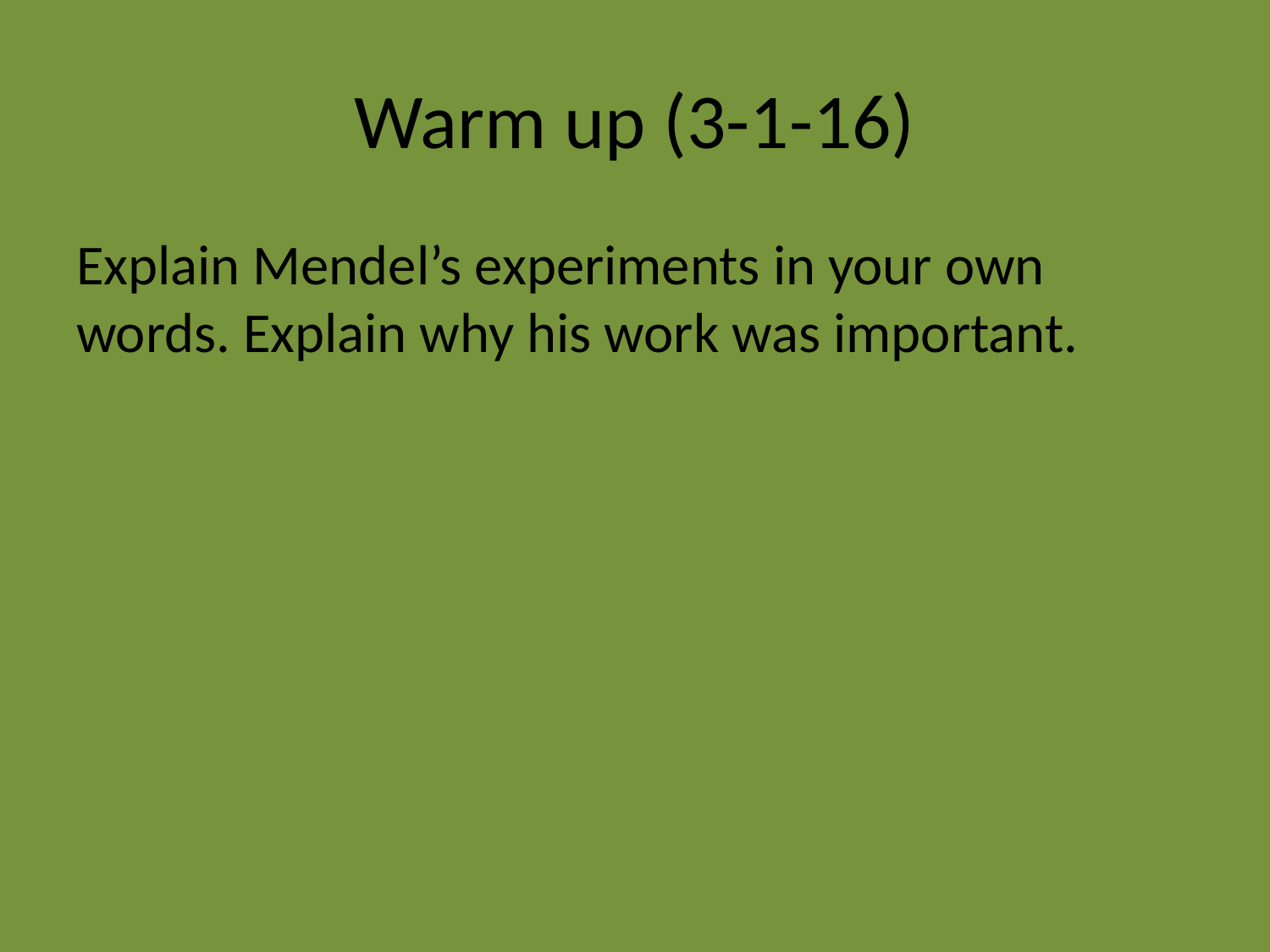

# Warm up (3-1-16)
Explain Mendel’s experiments in your own words. Explain why his work was important.